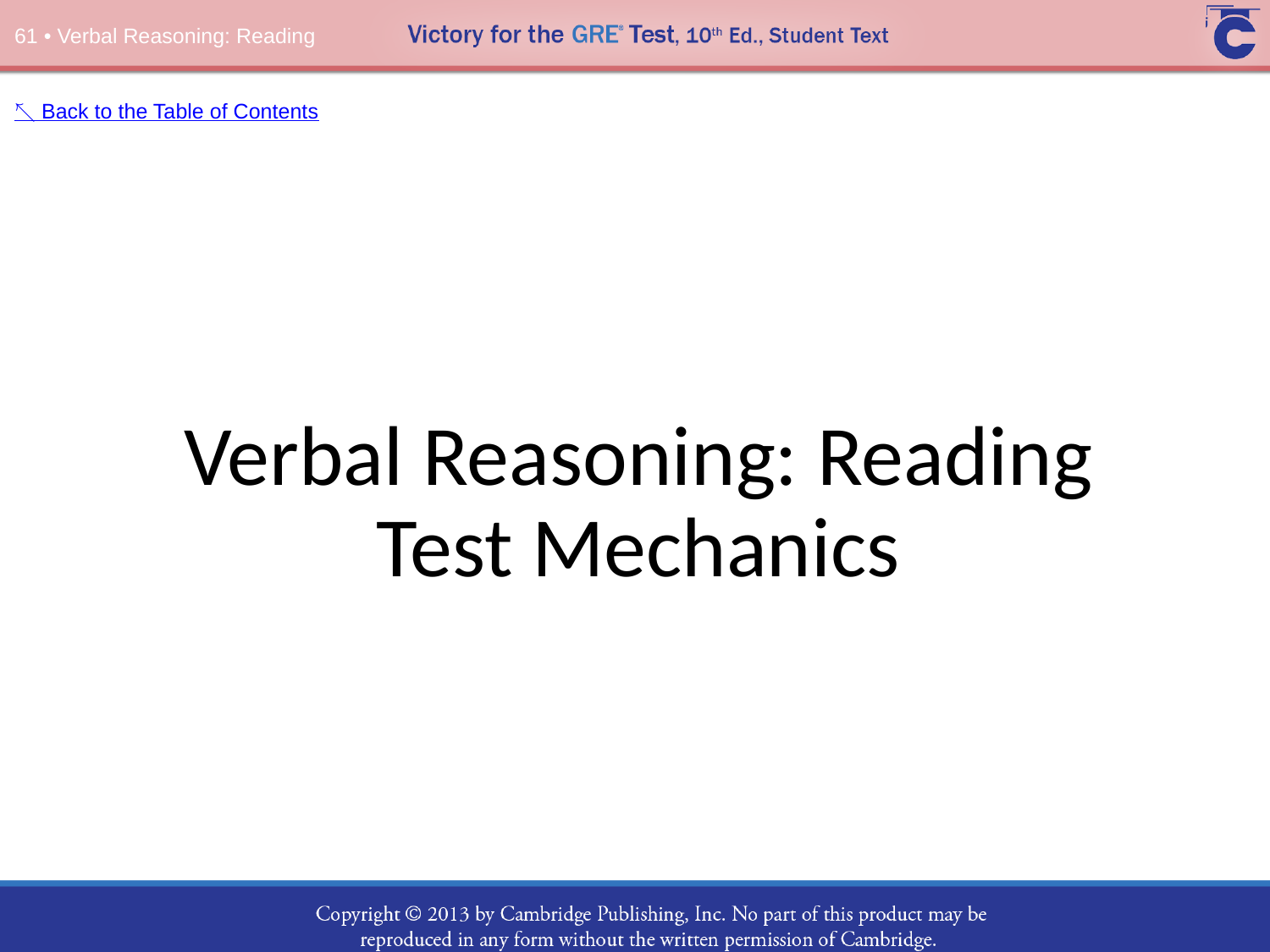

61 • Verbal Reasoning: Reading
↖ Back to the Table of Contents
# Verbal Reasoning: Reading Test Mechanics